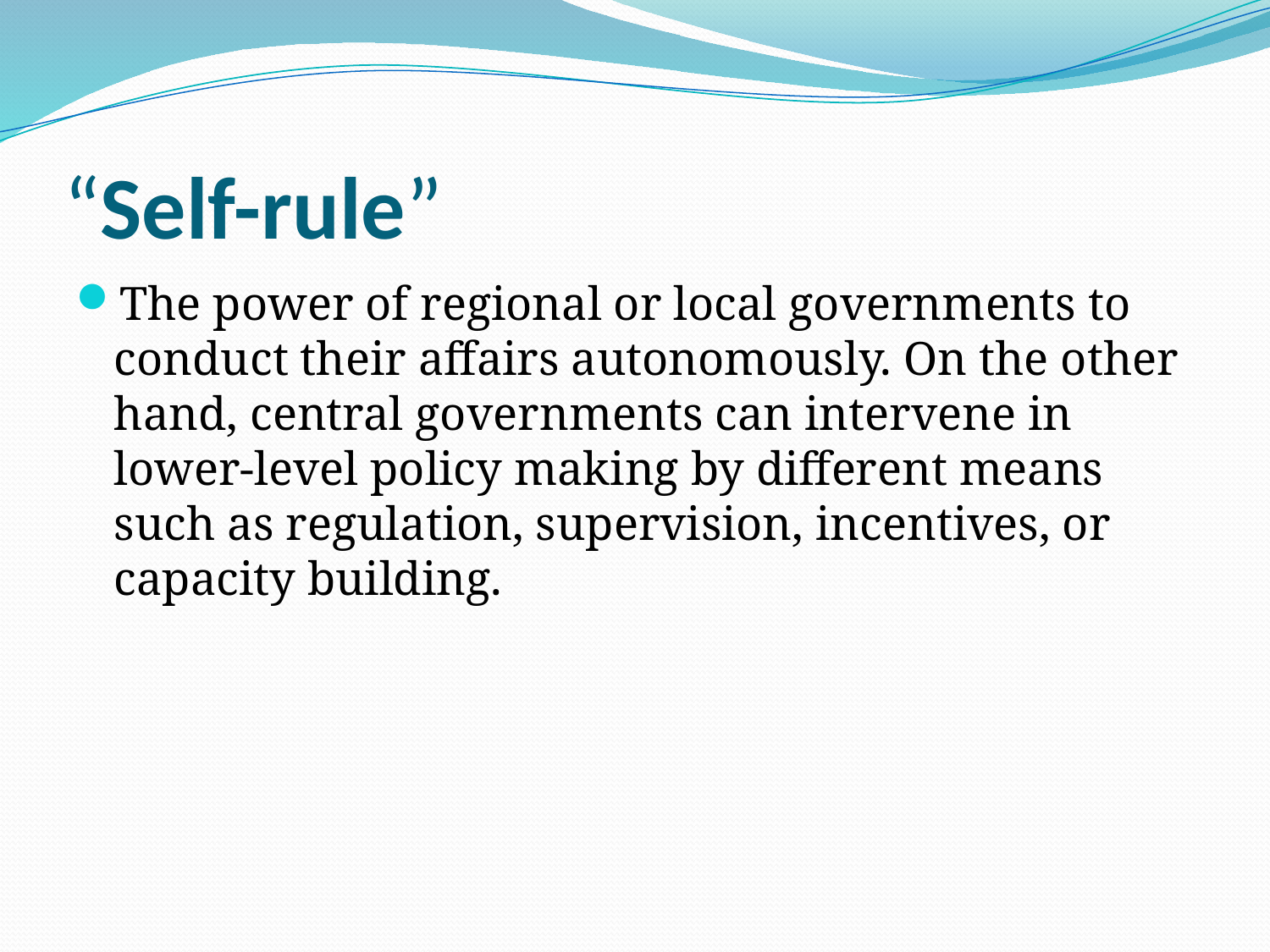

# “Self-rule”
The power of regional or local governments to conduct their affairs autonomously. On the other hand, central governments can intervene in lower-level policy making by different means such as regulation, supervision, incentives, or capacity building.